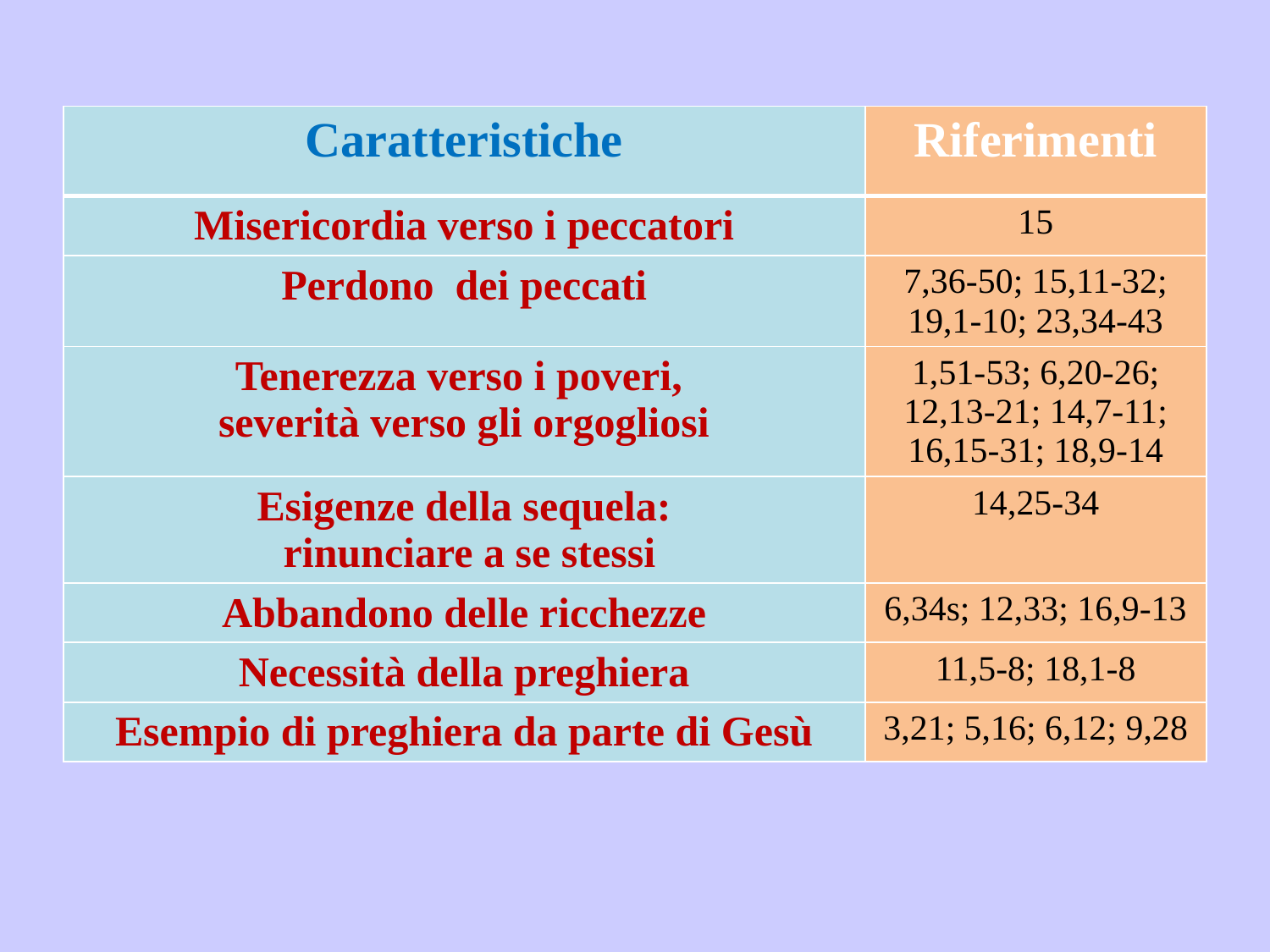

| Caratteristiche | Riferimenti |
| --- | --- |
| Misericordia verso i peccatori | 15 |
| Perdono dei peccati | 7,36-50; 15,11-32; 19,1-10; 23,34-43 |
| Tenerezza verso i poveri, severità verso gli orgogliosi | 1,51-53; 6,20-26; 12,13-21; 14,7-11; 16,15-31; 18,9-14 |
| Esigenze della sequela: rinunciare a se stessi | 14,25-34 |
| Abbandono delle ricchezze | 6,34s; 12,33; 16,9-13 |
| Necessità della preghiera | 11,5-8; 18,1-8 |
| Esempio di preghiera da parte di Gesù | 3,21; 5,16; 6,12; 9,28 |